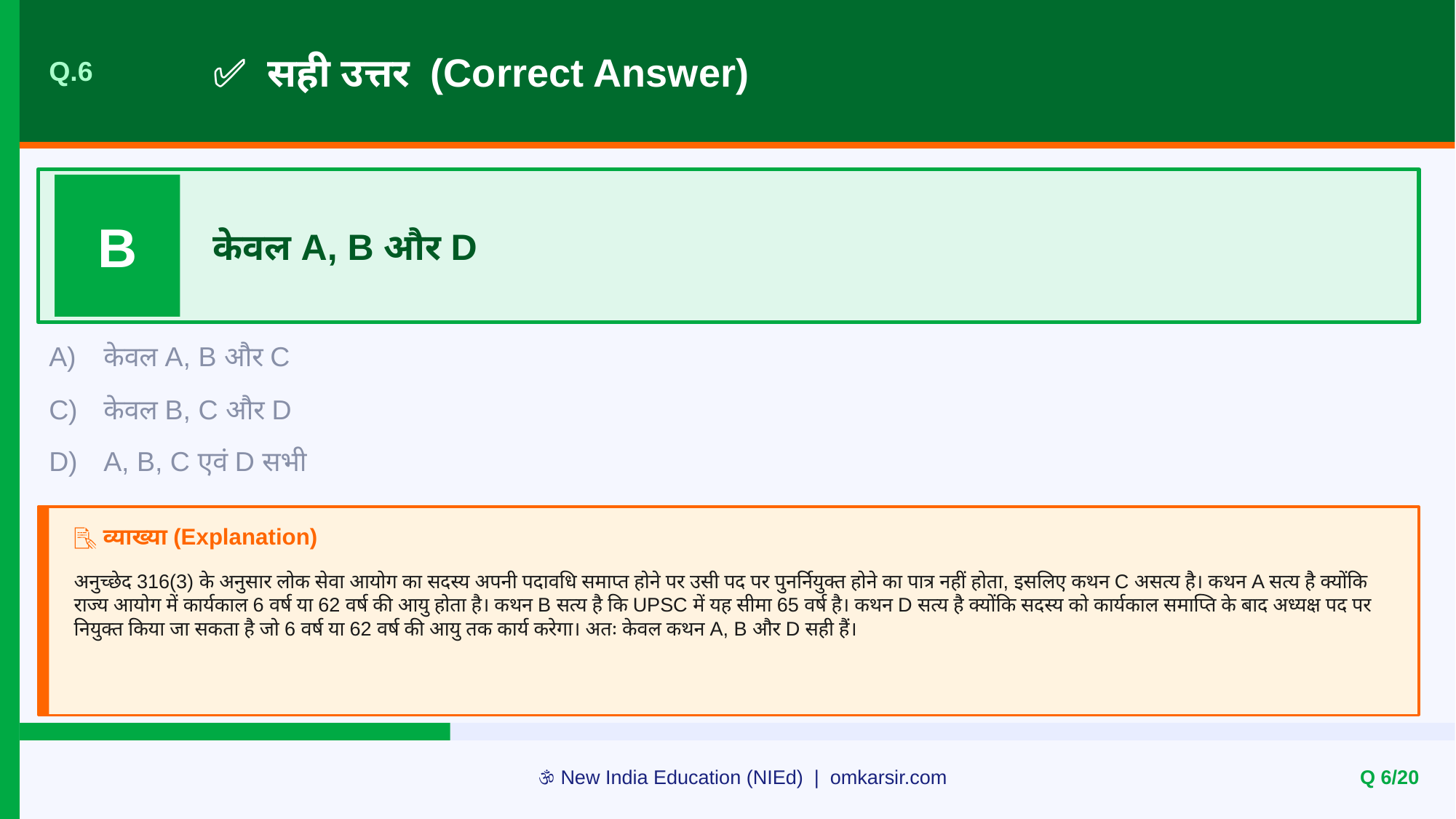

✅  सही उत्तर  (Correct Answer)
Q.6

B
केवल A, B और D
A)
केवल A, B और C
C)
केवल B, C और D
D)
A, B, C एवं D सभी

📝 व्याख्या (Explanation)
अनुच्छेद 316(3) के अनुसार लोक सेवा आयोग का सदस्य अपनी पदावधि समाप्त होने पर उसी पद पर पुनर्नियुक्त होने का पात्र नहीं होता, इसलिए कथन C असत्य है। कथन A सत्य है क्योंकि राज्य आयोग में कार्यकाल 6 वर्ष या 62 वर्ष की आयु होता है। कथन B सत्य है कि UPSC में यह सीमा 65 वर्ष है। कथन D सत्य है क्योंकि सदस्य को कार्यकाल समाप्ति के बाद अध्यक्ष पद पर नियुक्त किया जा सकता है जो 6 वर्ष या 62 वर्ष की आयु तक कार्य करेगा। अतः केवल कथन A, B और D सही हैं।

🕉️ New India Education (NIEd)  |  omkarsir.com
Q 6/20